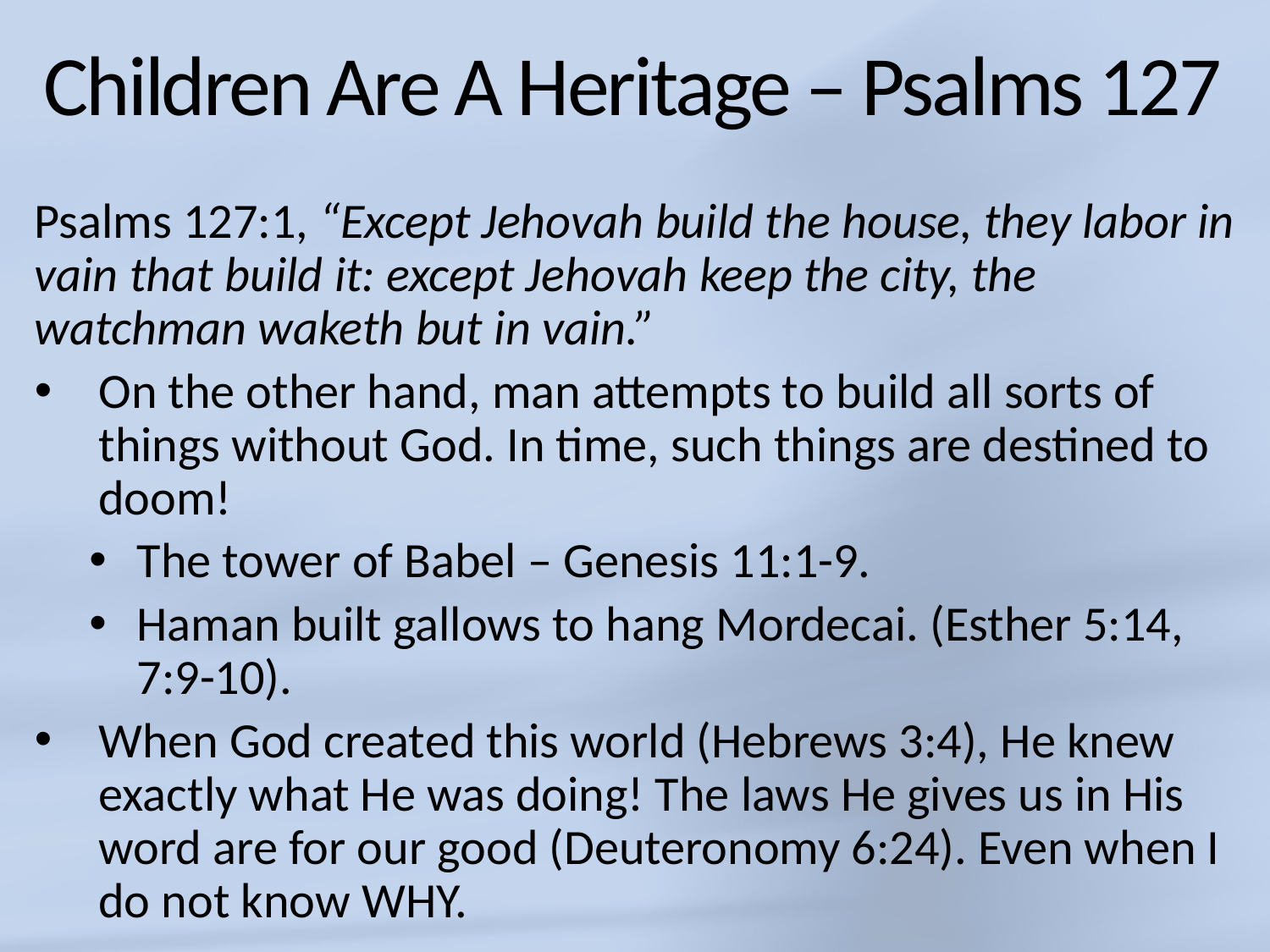

# Children Are A Heritage – Psalms 127
Psalms 127:1, “Except Jehovah build the house, they labor in vain that build it: except Jehovah keep the city, the watchman waketh but in vain.”
On the other hand, man attempts to build all sorts of things without God. In time, such things are destined to doom!
The tower of Babel – Genesis 11:1-9.
Haman built gallows to hang Mordecai. (Esther 5:14, 7:9-10).
When God created this world (Hebrews 3:4), He knew exactly what He was doing! The laws He gives us in His word are for our good (Deuteronomy 6:24). Even when I do not know WHY.